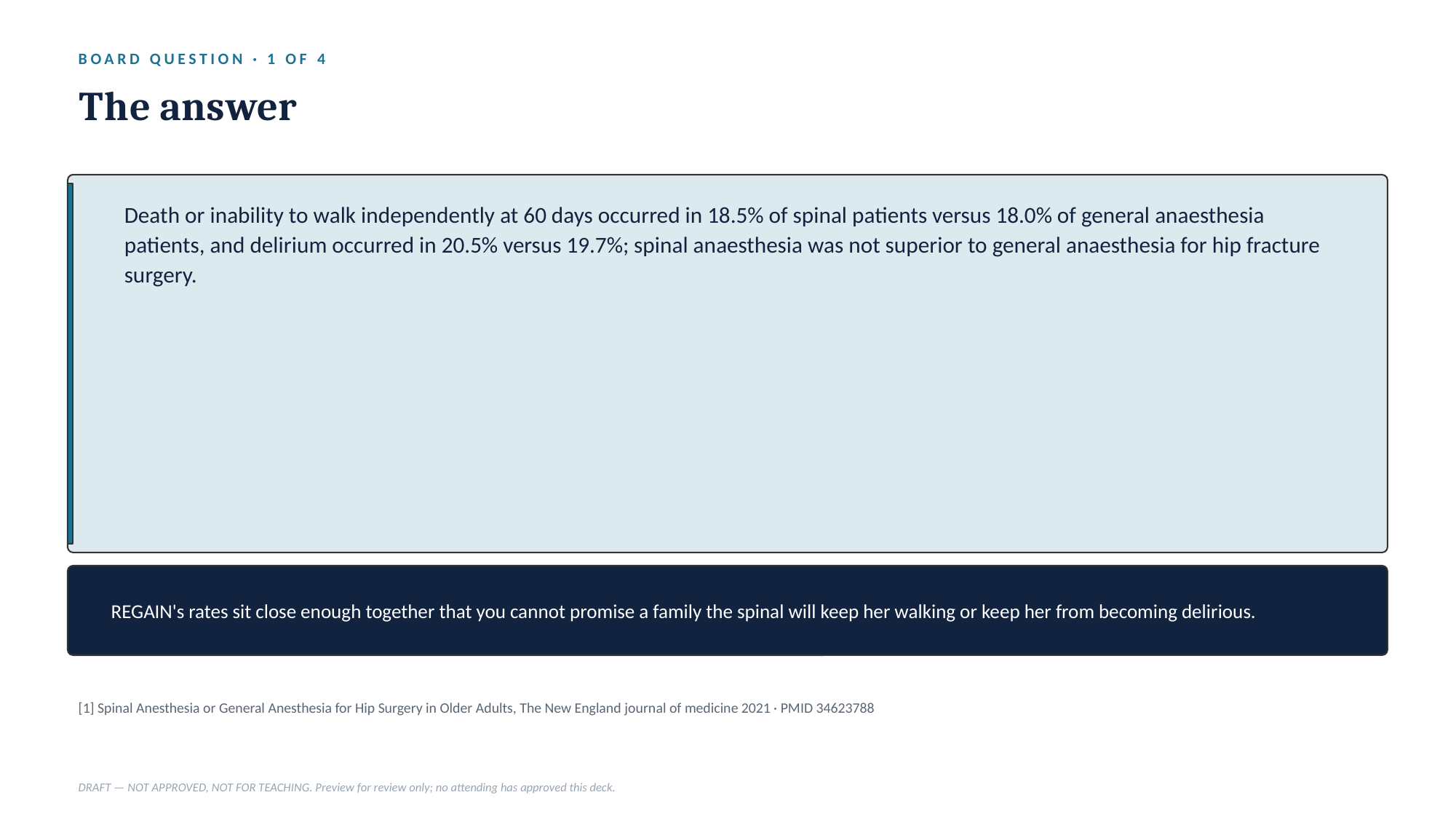

BOARD QUESTION · 1 OF 4
The answer

Death or inability to walk independently at 60 days occurred in 18.5% of spinal patients versus 18.0% of general anaesthesia patients, and delirium occurred in 20.5% versus 19.7%; spinal anaesthesia was not superior to general anaesthesia for hip fracture surgery.

REGAIN's rates sit close enough together that you cannot promise a family the spinal will keep her walking or keep her from becoming delirious.
[1] Spinal Anesthesia or General Anesthesia for Hip Surgery in Older Adults, The New England journal of medicine 2021 · PMID 34623788
DRAFT — NOT APPROVED, NOT FOR TEACHING. Preview for review only; no attending has approved this deck.